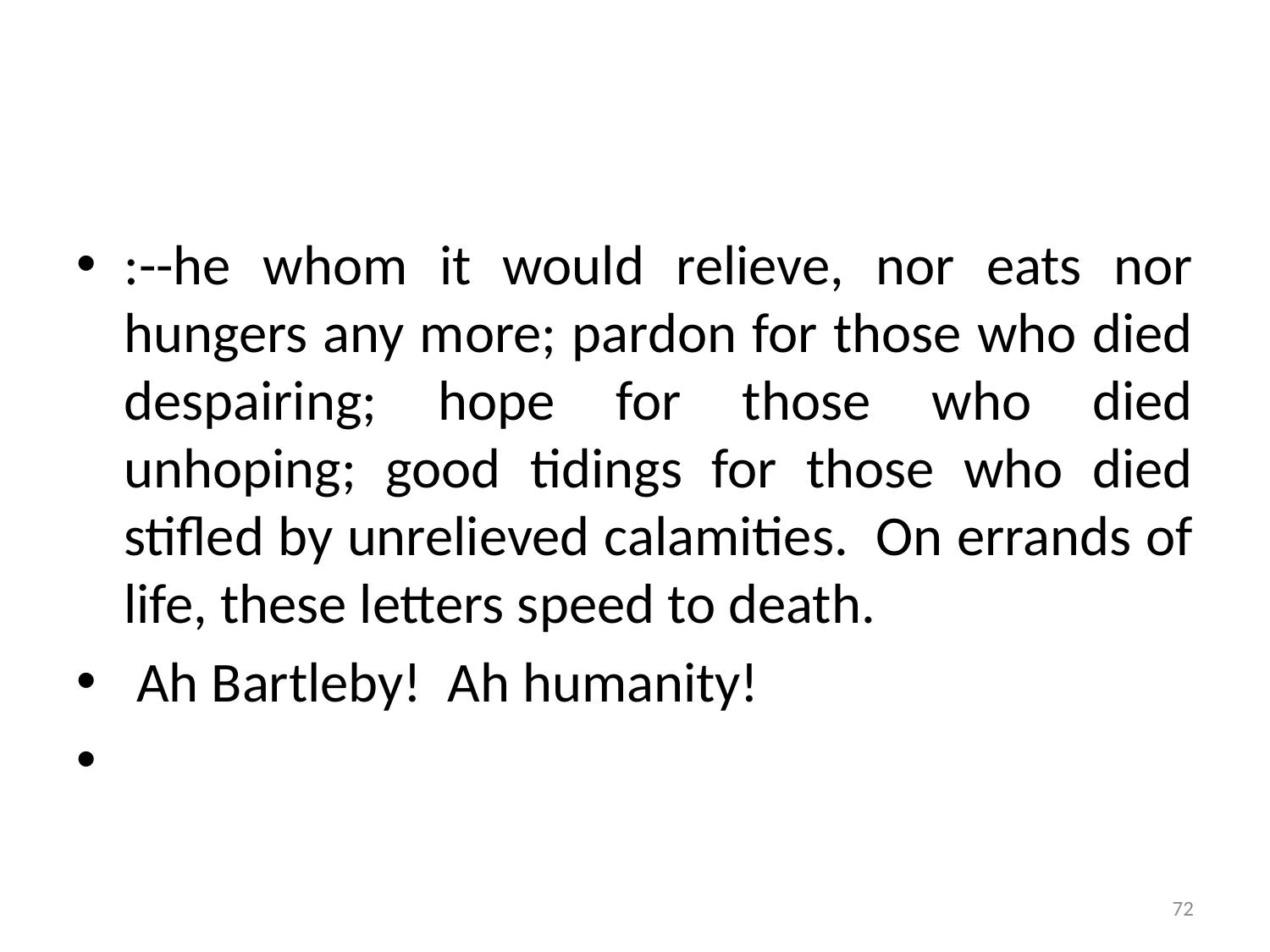

#
:--he whom it would relieve, nor eats nor hungers any more; pardon for those who died despairing; hope for those who died unhoping; good tidings for those who died stifled by unrelieved calamities.  On errands of life, these letters speed to death.
 Ah Bartleby!  Ah humanity!

72